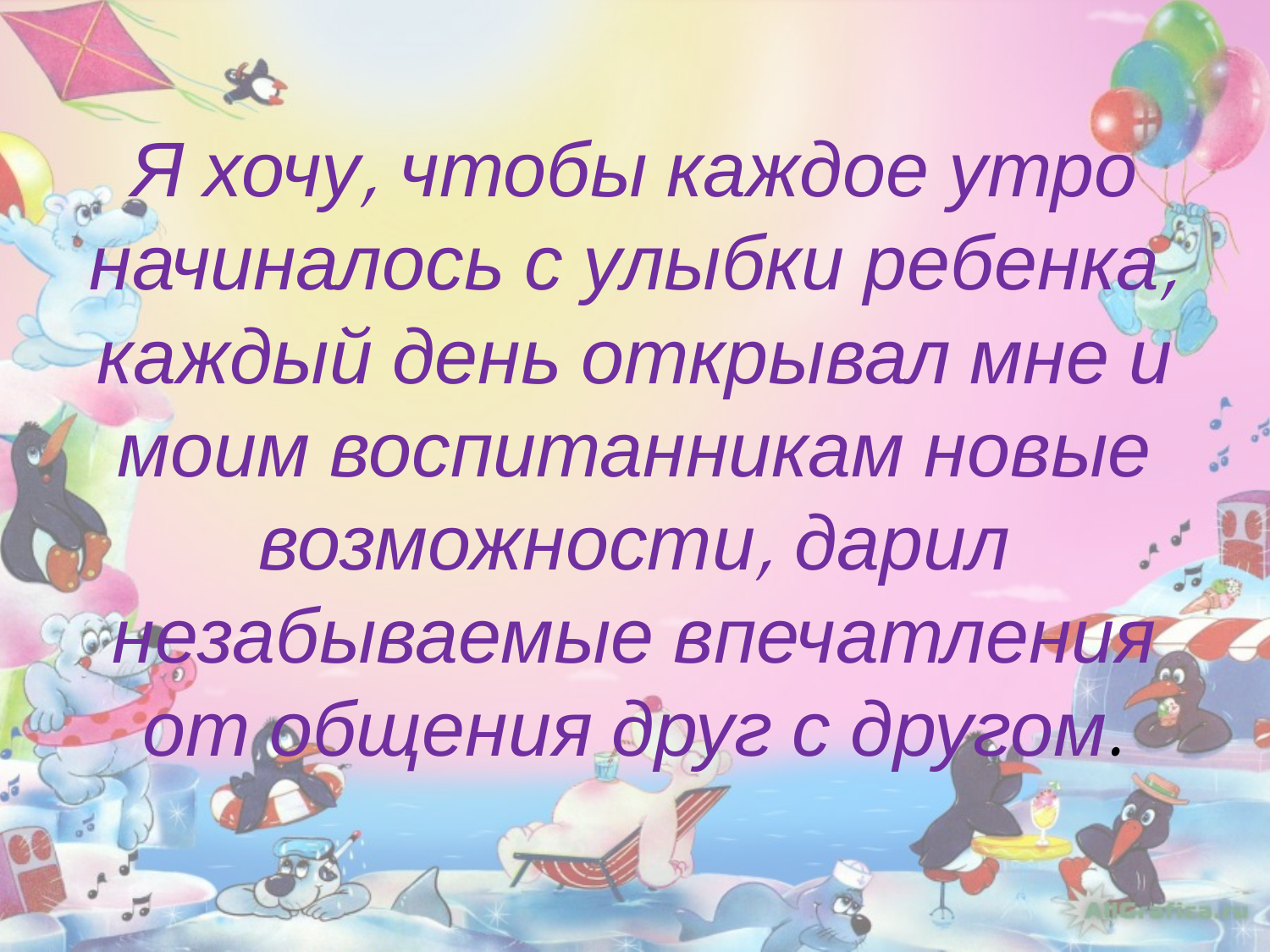

# Я хочу, чтобы каждое утро начиналось с улыбки ребенка, каждый день открывал мне и моим воспитанникам новые возможности, дарил незабываемые впечатления от общения друг с другом.